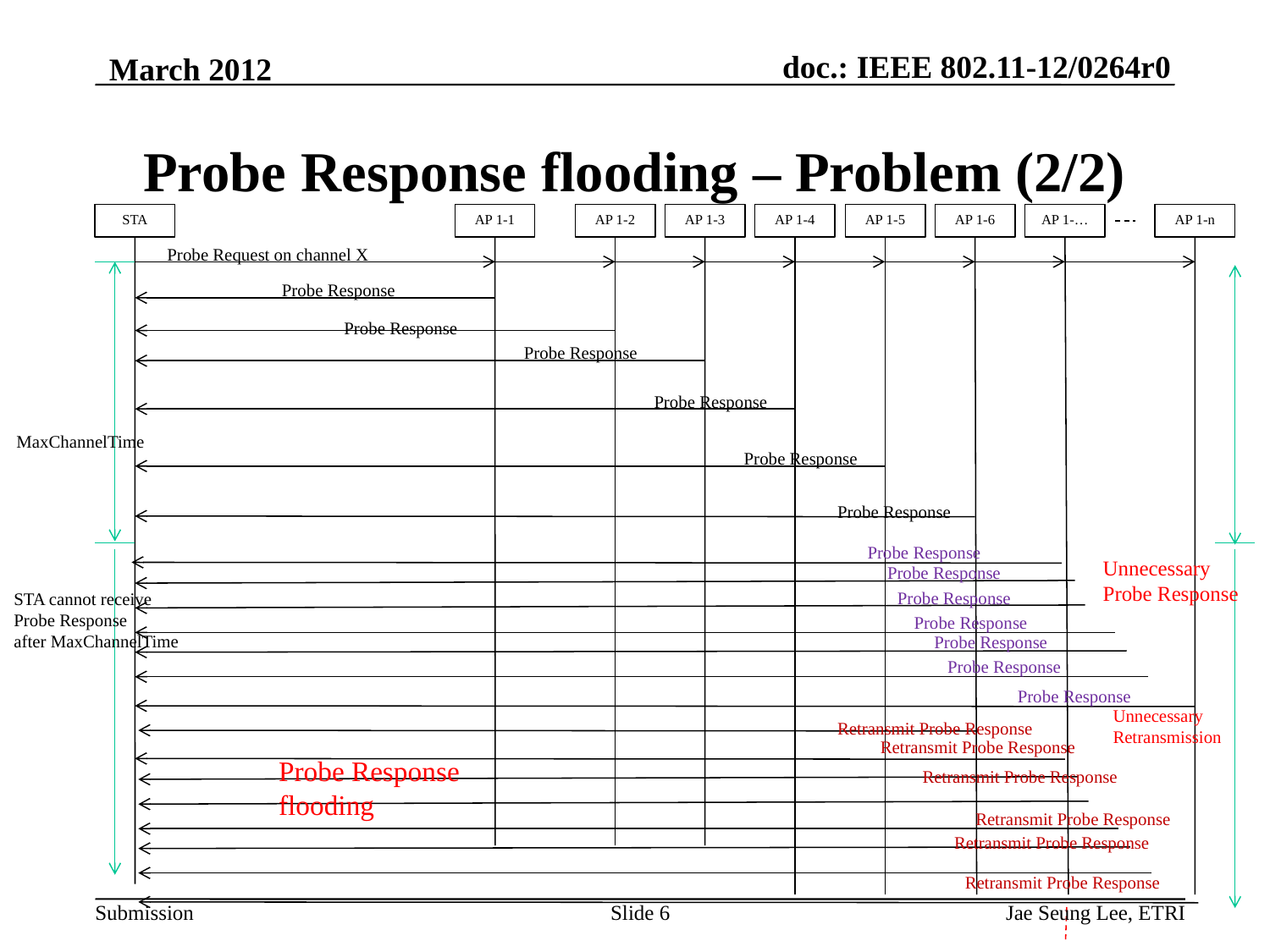

March 2012
# Probe Response flooding – Problem (2/2)
STA
AP 1-1
AP 1-2
AP 1-3
AP 1-4
AP 1-5
AP 1-6
AP 1-…
AP 1-n
Probe Request on channel X
Probe Response
Probe Response
Probe Response
Probe Response
MaxChannelTime
Probe Response
Probe Response
Probe Response
Unnecessary
Probe Response
Probe Response
Probe Response
STA cannot receive
Probe Response
after MaxChannelTime

Probe Response
Probe Response
Probe Response
Probe Response
Unnecessary
Retransmission
Retransmit Probe Response
Probe Response
flooding
Retransmit Probe Response
Retransmit Probe Response
Retransmit Probe Response
Retransmit Probe Response
Retransmit Probe Response
Slide 6
Jae Seung Lee, ETRI